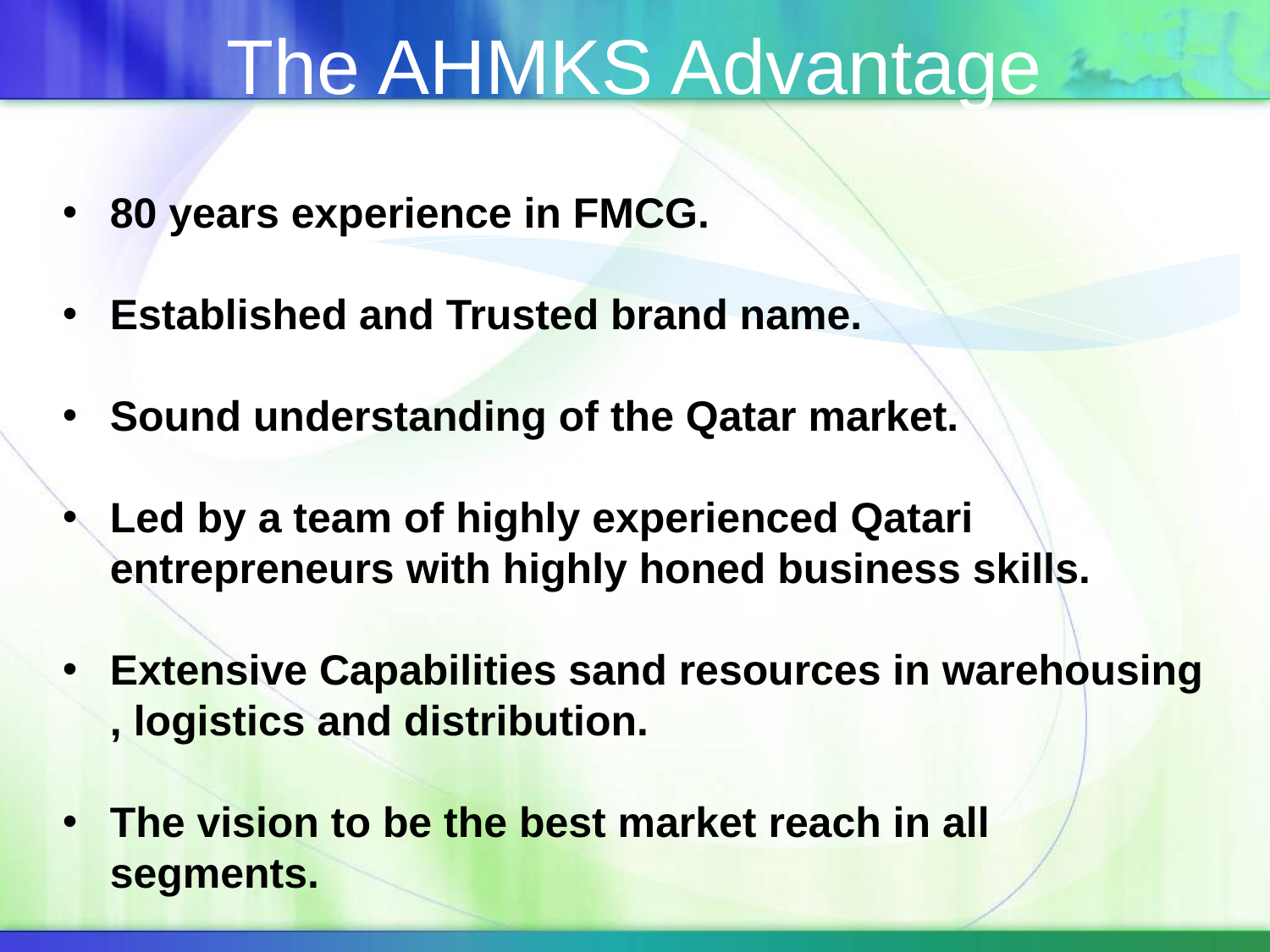

# The AHMKS Advantage
80 years experience in FMCG.

Established and Trusted brand name.

Sound understanding of the Qatar market.

Led by a team of highly experienced Qatari entrepreneurs with highly honed business skills.

Extensive Capabilities sand resources in warehousing , logistics and distribution.

The vision to be the best market reach in all segments.